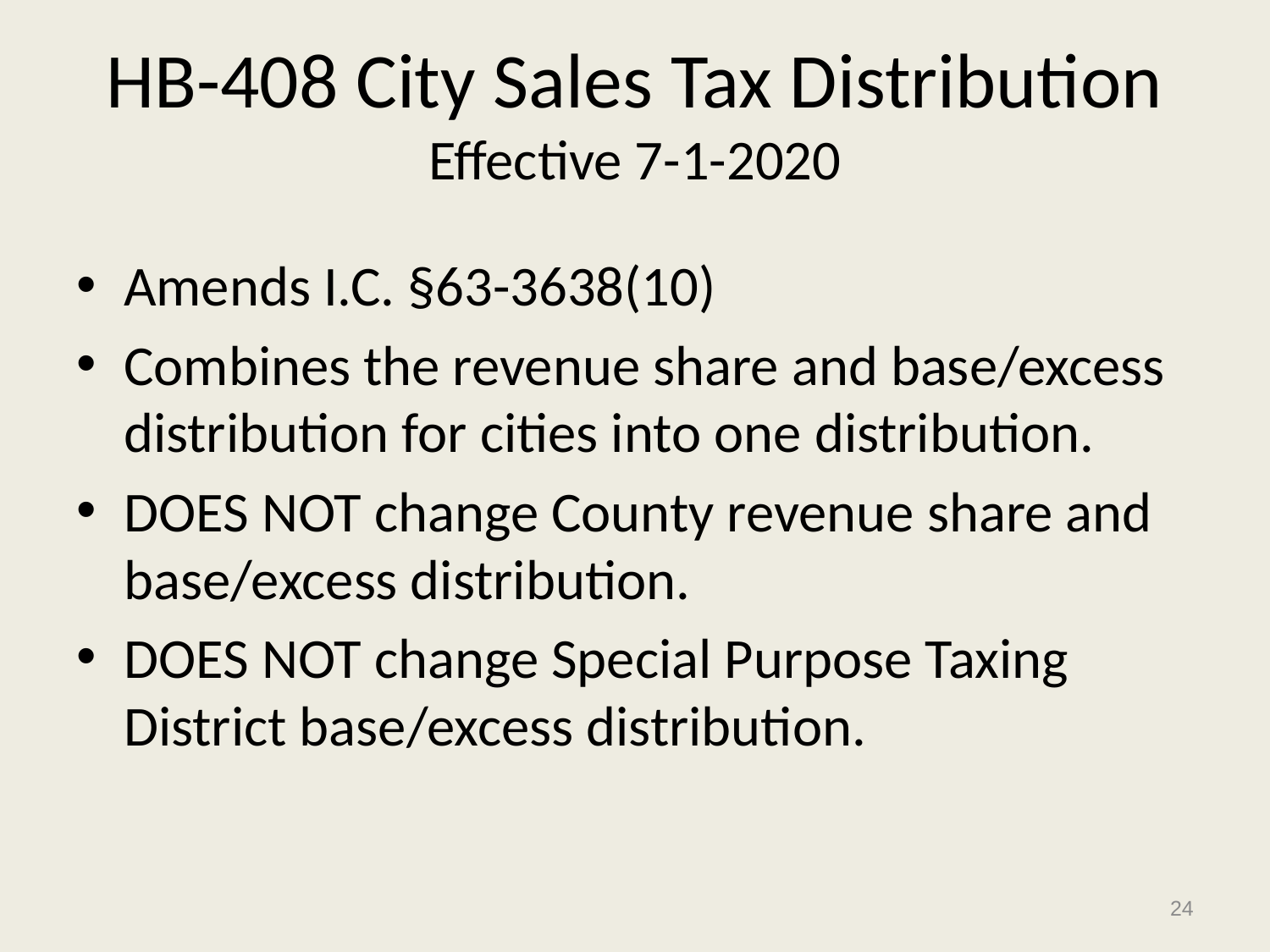

# HB-408 City Sales Tax Distribution Effective 7-1-2020
Amends I.C. §63-3638(10)
Combines the revenue share and base/excess distribution for cities into one distribution.
DOES NOT change County revenue share and base/excess distribution.
DOES NOT change Special Purpose Taxing District base/excess distribution.
24